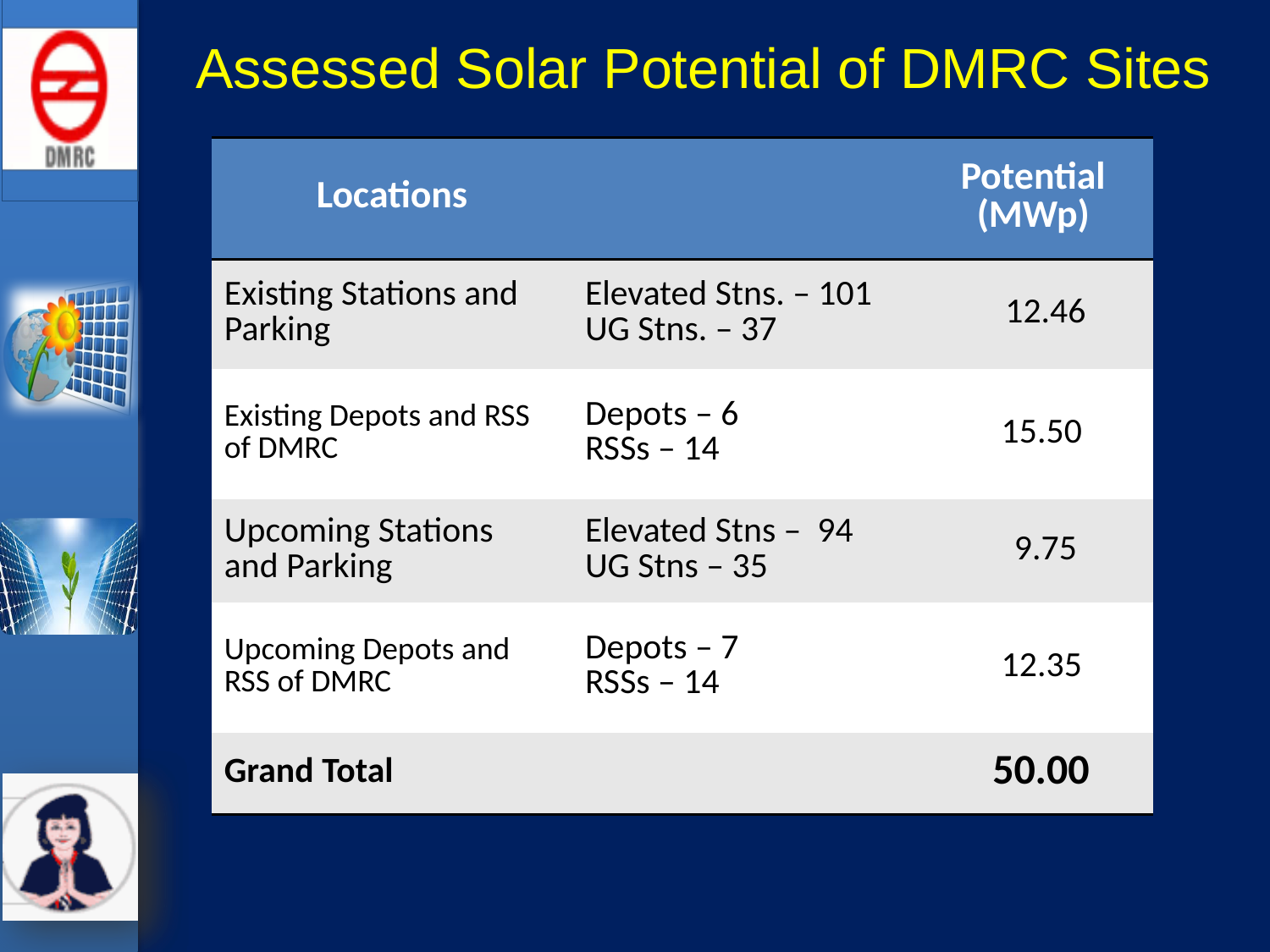

# Assessed Solar Potential of DMRC Sites
| Locations |  | Potential (MWp) |
| --- | --- | --- |
| Existing Stations and Parking | Elevated Stns. – 101 UG Stns. – 37 | 12.46 |
| Existing Depots and RSS of DMRC | Depots – 6 RSSs – 14 | 15.50 |
| Upcoming Stations and Parking | Elevated Stns – 94 UG Stns – 35 | 9.75 |
| Upcoming Depots and RSS of DMRC | Depots – 7 RSSs – 14 | 12.35 |
| Grand Total |  | 50.00 |